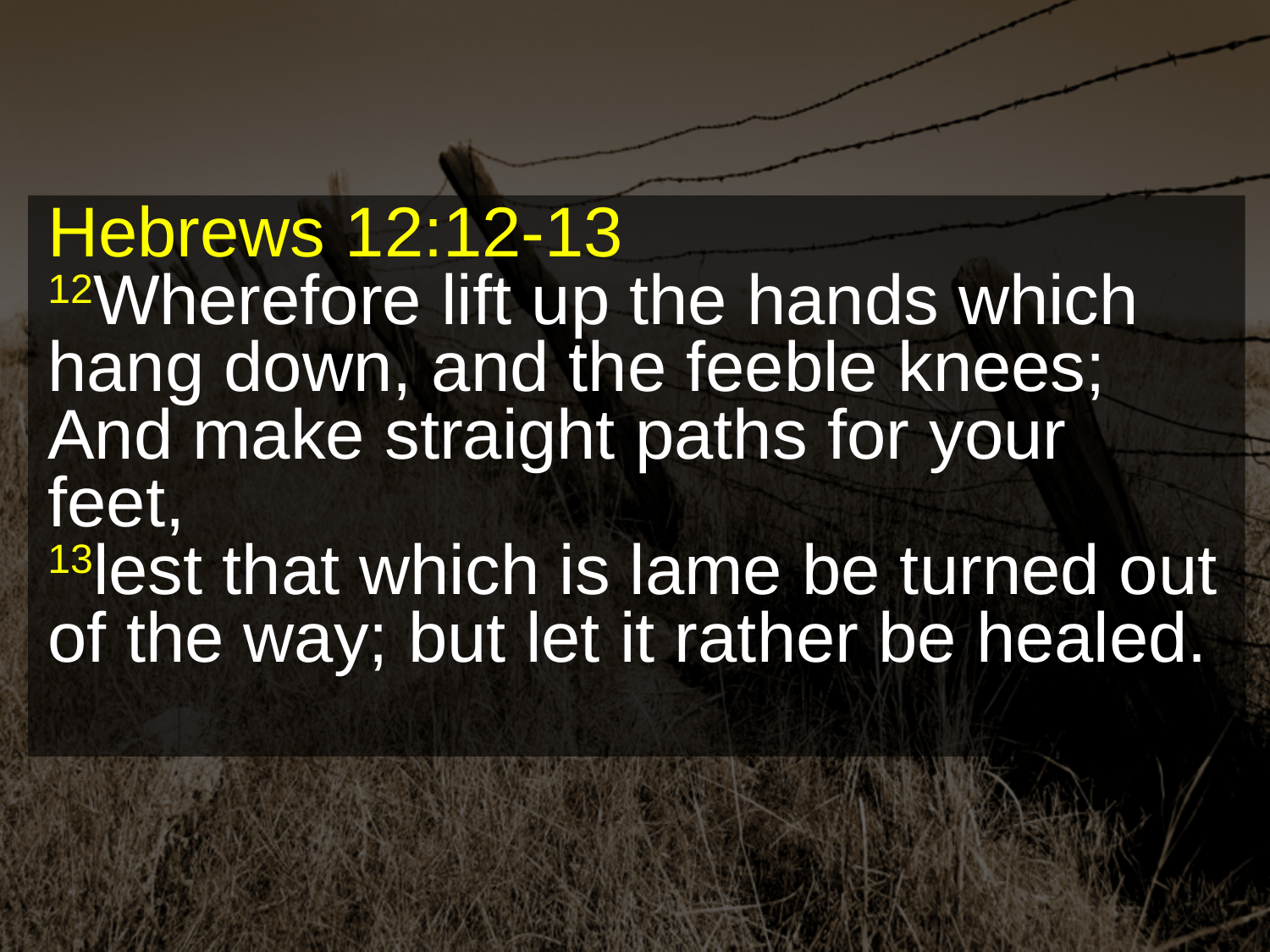

Hebrews 12:12-13
12Wherefore lift up the hands which hang down, and the feeble knees;
And make straight paths for your feet,
13lest that which is lame be turned out of the way; but let it rather be healed.